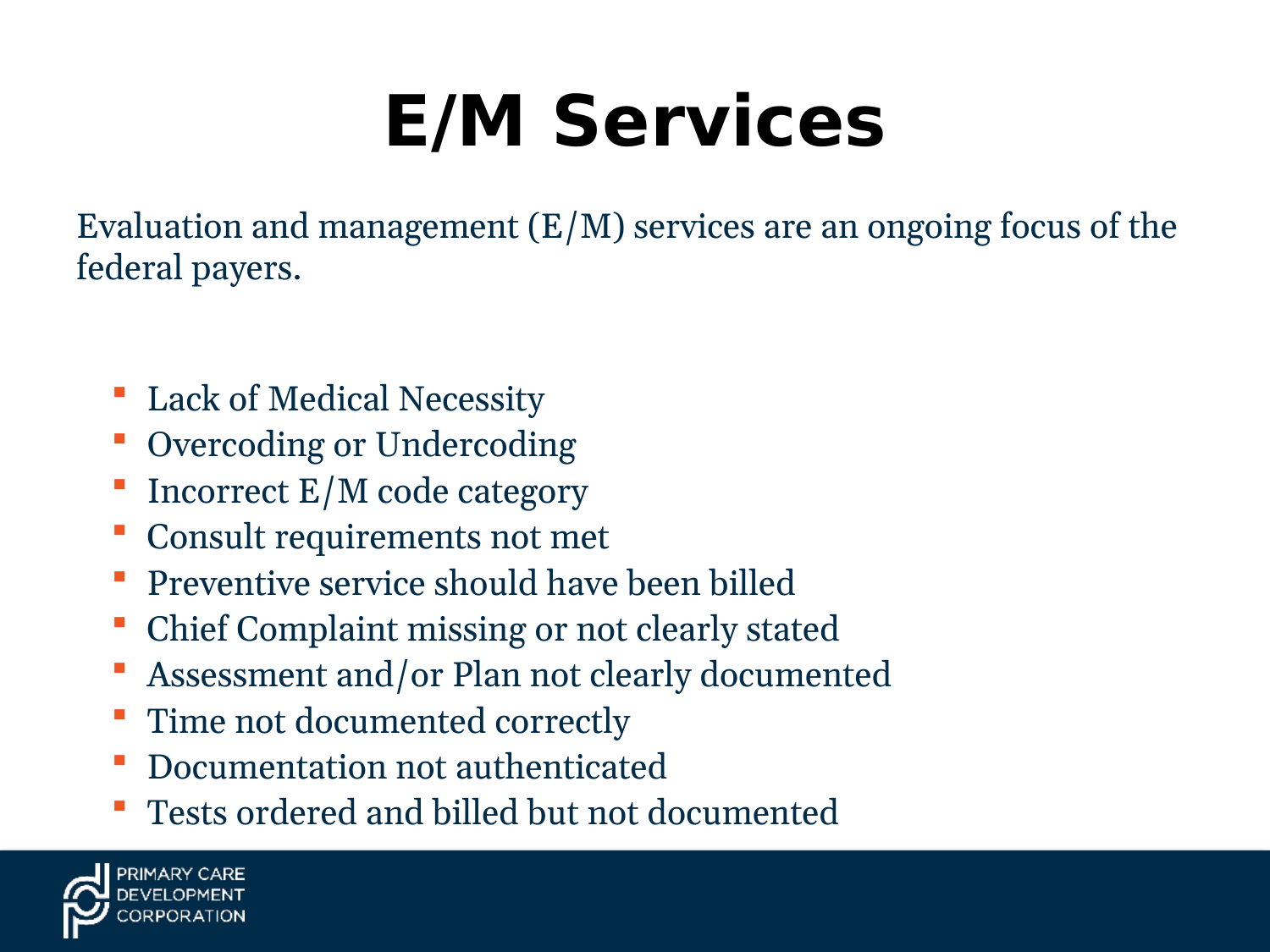

# E/M Services
Evaluation and management (E/M) services are an ongoing focus of the federal payers.

Lack of Medical Necessity
Overcoding or Undercoding
Incorrect E/M code category
Consult requirements not met
Preventive service should have been billed
Chief Complaint missing or not clearly stated
Assessment and/or Plan not clearly documented
Time not documented correctly
Documentation not authenticated
Tests ordered and billed but not documented